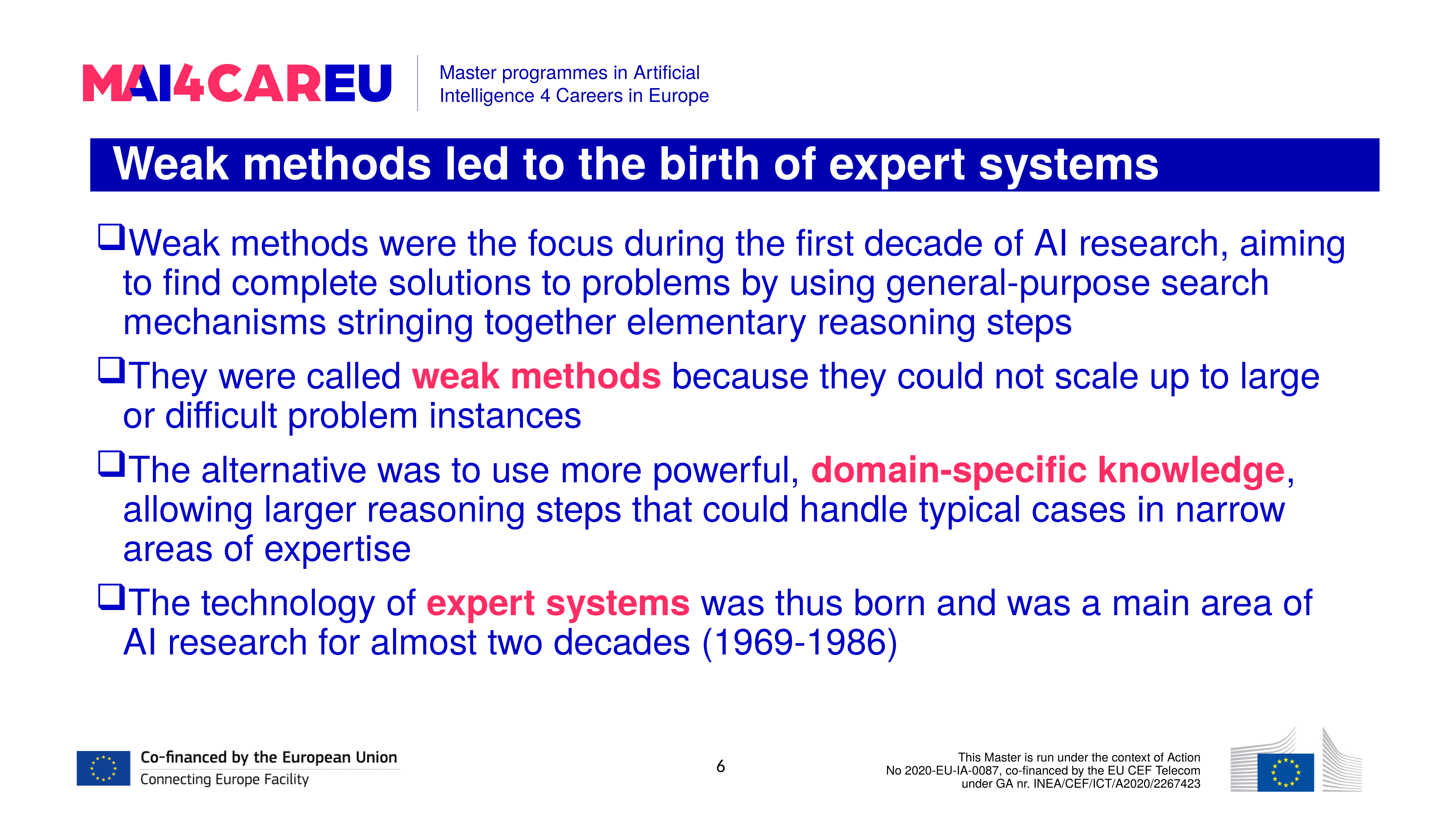

Weak methods led to the birth of expert systems
Weak methods were the focus during the first decade of AI research, aiming to find complete solutions to problems by using general-purpose search mechanisms stringing together elementary reasoning steps
They were called weak methods because they could not scale up to large or difficult problem instances
The alternative was to use more powerful, domain-specific knowledge, allowing larger reasoning steps that could handle typical cases in narrow areas of expertise
The technology of expert systems was thus born and was a main area of AI research for almost two decades (1969-1986)

6